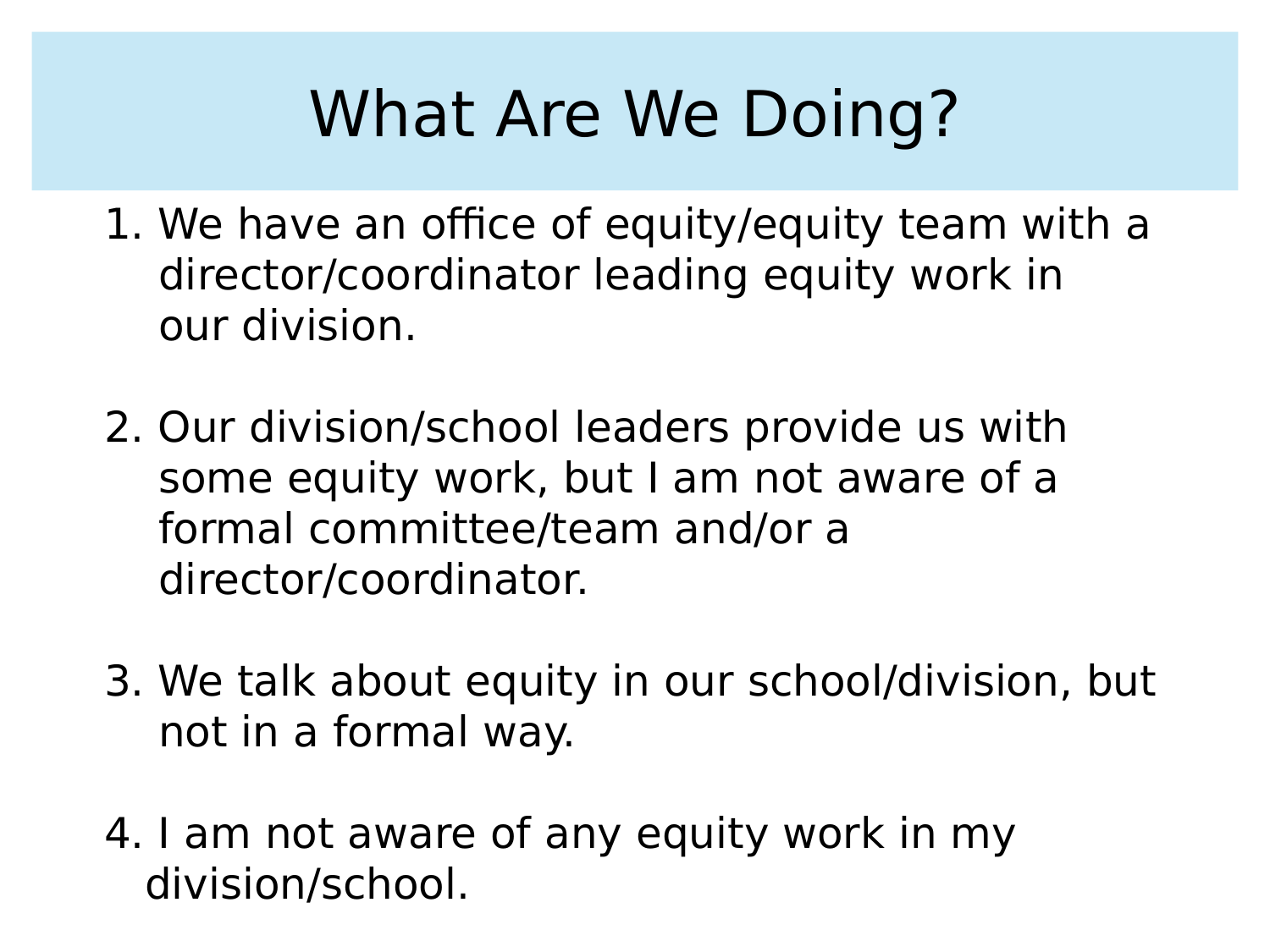

# What Are We Doing?
1. We have an office of equity/equity team with a
    director/coordinator leading equity work in
    our division.

2. Our division/school leaders provide us with
    some equity work, but I am not aware of a
    formal committee/team and/or a
    director/coordinator.

3. We talk about equity in our school/division, but
    not in a formal way.

4. I am not aware of any equity work in my
   division/school.